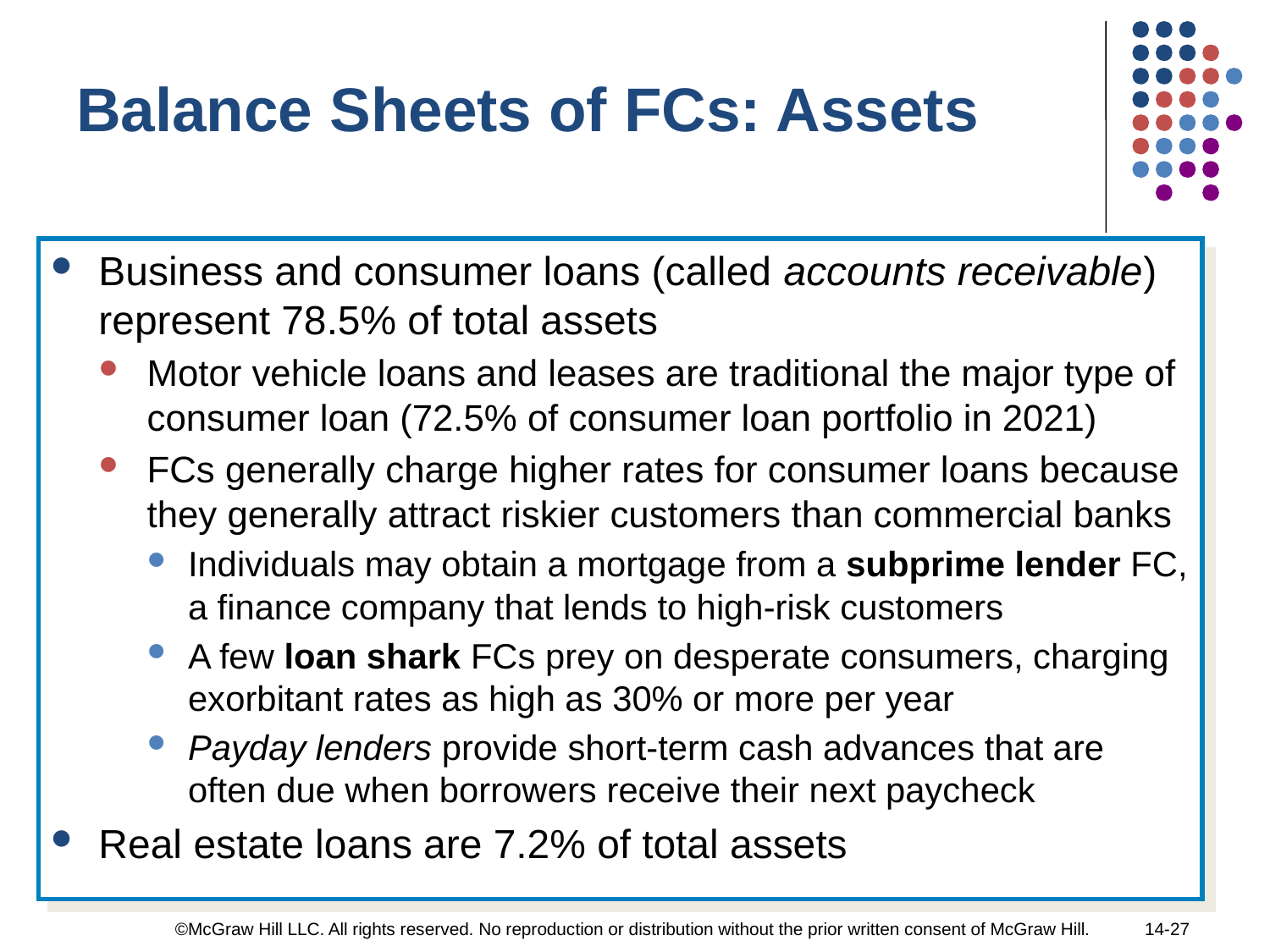

Balance Sheets of FCs: Assets
Business and consumer loans (called accounts receivable) represent 78.5% of total assets
Motor vehicle loans and leases are traditional the major type of consumer loan (72.5% of consumer loan portfolio in 2021)
FCs generally charge higher rates for consumer loans because they generally attract riskier customers than commercial banks
Individuals may obtain a mortgage from a subprime lender FC, a finance company that lends to high-risk customers
A few loan shark FCs prey on desperate consumers, charging exorbitant rates as high as 30% or more per year
Payday lenders provide short-term cash advances that are often due when borrowers receive their next paycheck
Real estate loans are 7.2% of total assets

©McGraw Hill LLC. All rights reserved. No reproduction or distribution without the prior written consent of McGraw Hill.
14-27